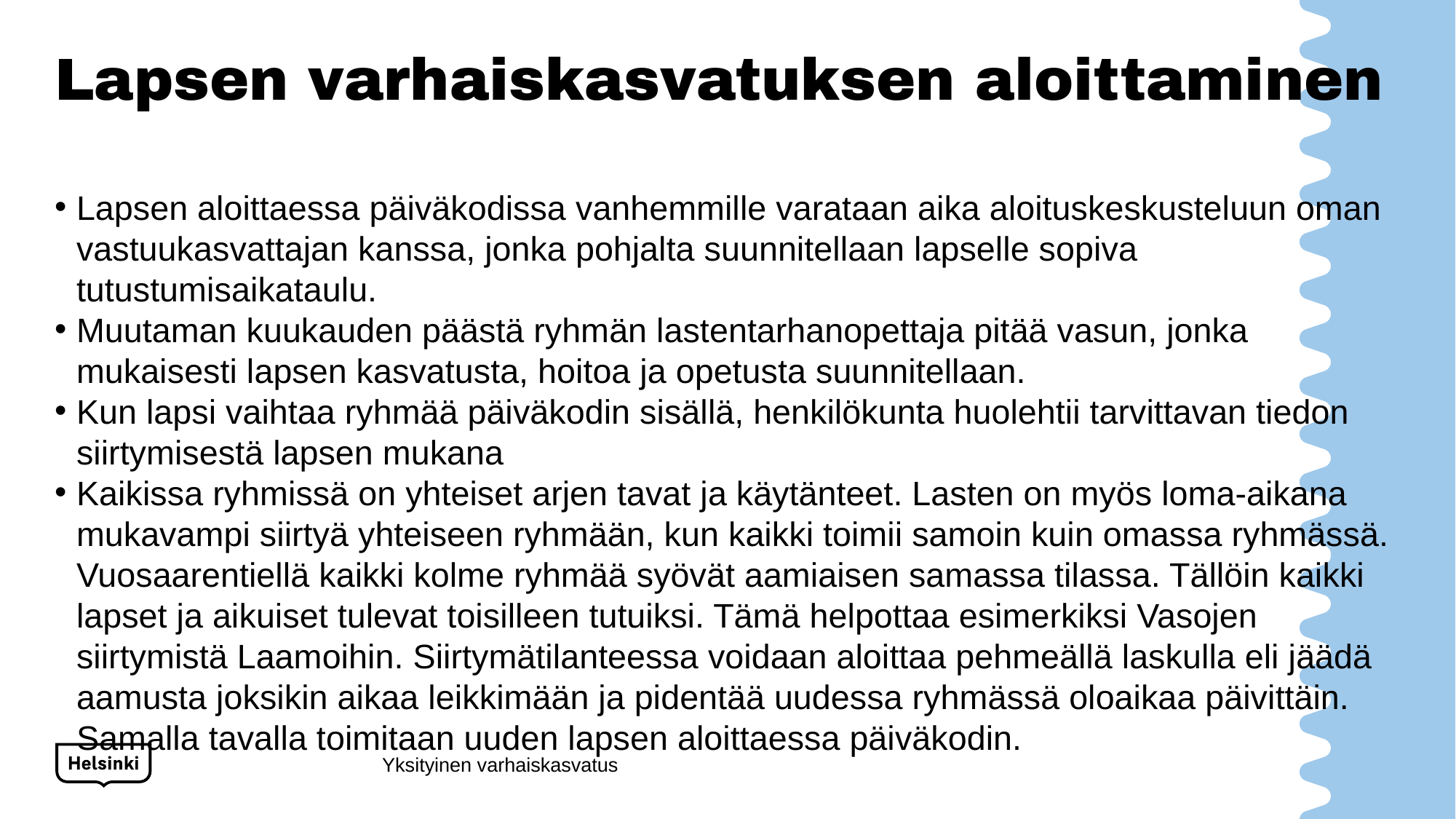

# Lapsen varhaiskasvatuksen aloittaminen

Lapsen aloittaessa päiväkodissa vanhemmille varataan aika aloituskeskusteluun oman vastuukasvattajan kanssa, jonka pohjalta suunnitellaan lapselle sopiva tutustumisaikataulu.
Muutaman kuukauden päästä ryhmän lastentarhanopettaja pitää vasun, jonka mukaisesti lapsen kasvatusta, hoitoa ja opetusta suunnitellaan.
Kun lapsi vaihtaa ryhmää päiväkodin sisällä, henkilökunta huolehtii tarvittavan tiedon siirtymisestä lapsen mukana
Kaikissa ryhmissä on yhteiset arjen tavat ja käytänteet. Lasten on myös loma-aikana mukavampi siirtyä yhteiseen ryhmään, kun kaikki toimii samoin kuin omassa ryhmässä. Vuosaarentiellä kaikki kolme ryhmää syövät aamiaisen samassa tilassa. Tällöin kaikki lapset ja aikuiset tulevat toisilleen tutuiksi. Tämä helpottaa esimerkiksi Vasojen siirtymistä Laamoihin. Siirtymätilanteessa voidaan aloittaa pehmeällä laskulla eli jäädä aamusta joksikin aikaa leikkimään ja pidentää uudessa ryhmässä oloaikaa päivittäin. Samalla tavalla toimitaan uuden lapsen aloittaessa päiväkodin.
Yksityinen varhaiskasvatus
27